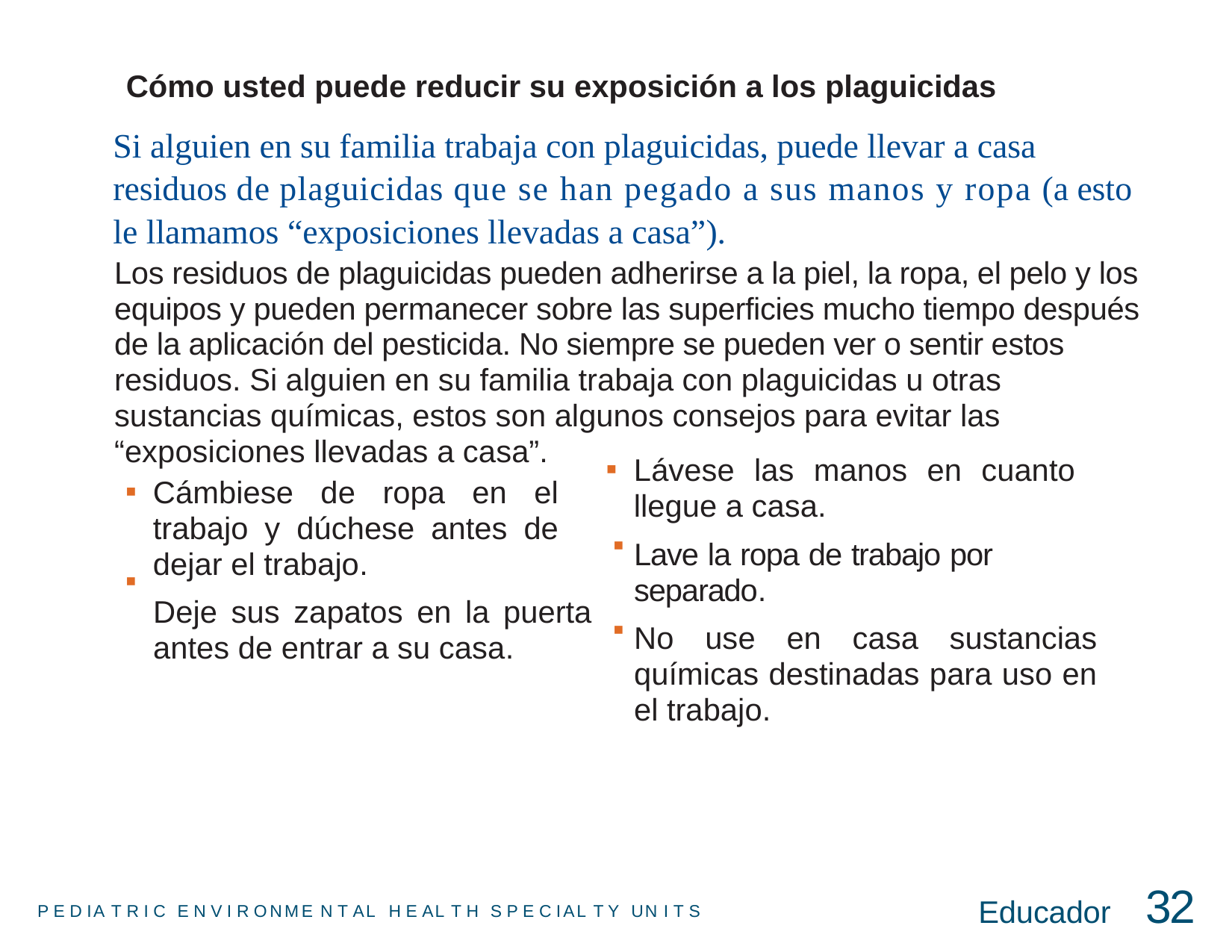

Cómo usted puede reducir su exposición a los plaguicidas
# Si alguien en su familia trabaja con plaguicidas, puede llevar a casa residuos de plaguicidas que se han pegado a sus manos y ropa (a esto le llamamos “exposiciones llevadas a casa”).
Los residuos de plaguicidas pueden adherirse a la piel, la ropa, el pelo y los equipos y pueden permanecer sobre las superficies mucho tiempo después de la aplicación del pesticida. No siempre se pueden ver o sentir estos residuos. Si alguien en su familia trabaja con plaguicidas u otras sustancias químicas, estos son algunos consejos para evitar las “exposiciones llevadas a casa”.
Lávese las manos en cuanto llegue a casa.
Lave la ropa de trabajo por separado.
No use en casa sustancias químicas destinadas para uso en el trabajo.
Cámbiese de ropa en el trabajo y dúchese antes de dejar el trabajo.
Deje sus zapatos en la puerta antes de entrar a su casa.
■
■
■
Educador	32
P E D IA T R I C E N V I R ONME N T AL H E AL T H S P E C IAL T Y UN I T S